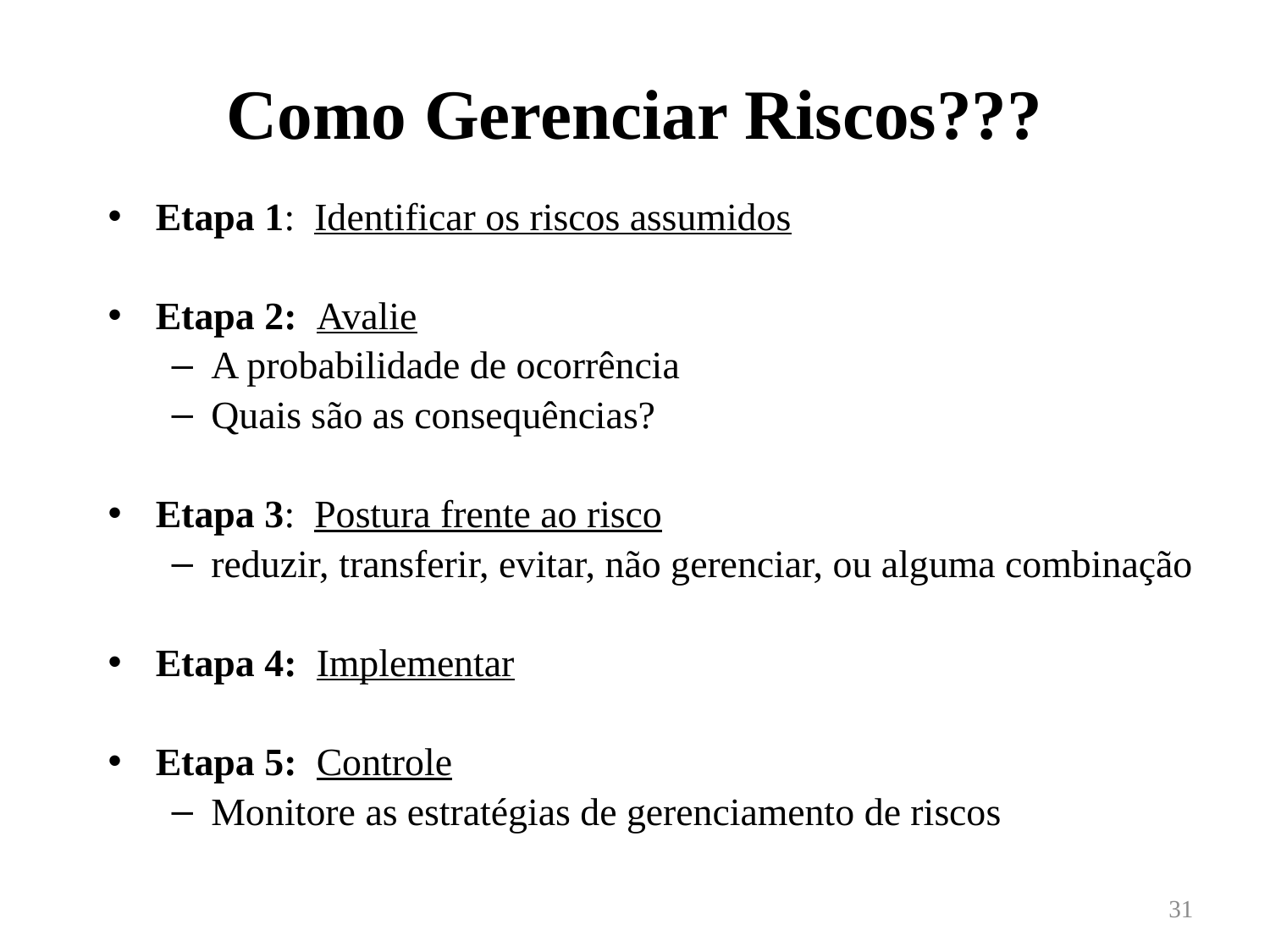

# Como Gerenciar Riscos???
Etapa 1:  Identificar os riscos assumidos

Etapa 2:  Avalie
A probabilidade de ocorrência
Quais são as consequências?

Etapa 3:  Postura frente ao risco
reduzir, transferir, evitar, não gerenciar, ou alguma combinação

Etapa 4:  Implementar

Etapa 5:  Controle
Monitore as estratégias de gerenciamento de riscos
31